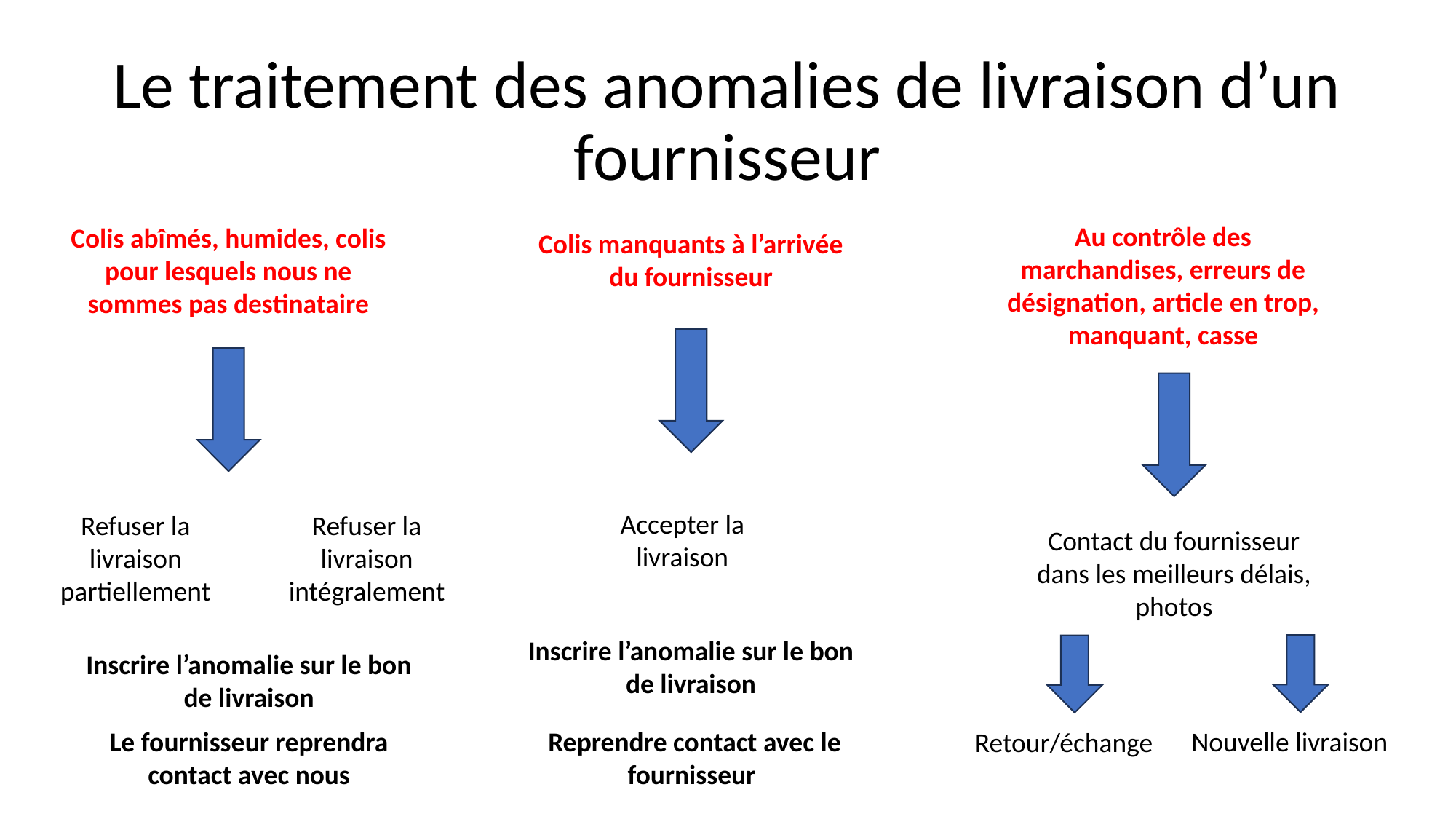

# Le traitement des anomalies de livraison d’un fournisseur
Au contrôle des marchandises, erreurs de désignation, article en trop, manquant, casse
Colis abîmés, humides, colis pour lesquels nous ne sommes pas destinataire
Colis manquants à l’arrivée du fournisseur

Accepter la livraison
Refuser la livraison partiellement
Refuser la livraison intégralement
Contact du fournisseur dans les meilleurs délais, photos
Inscrire l’anomalie sur le bon de livraison

Inscrire l’anomalie sur le bon de livraison
Le fournisseur reprendra contact avec nous
Reprendre contact avec le fournisseur
Nouvelle livraison
Retour/échange